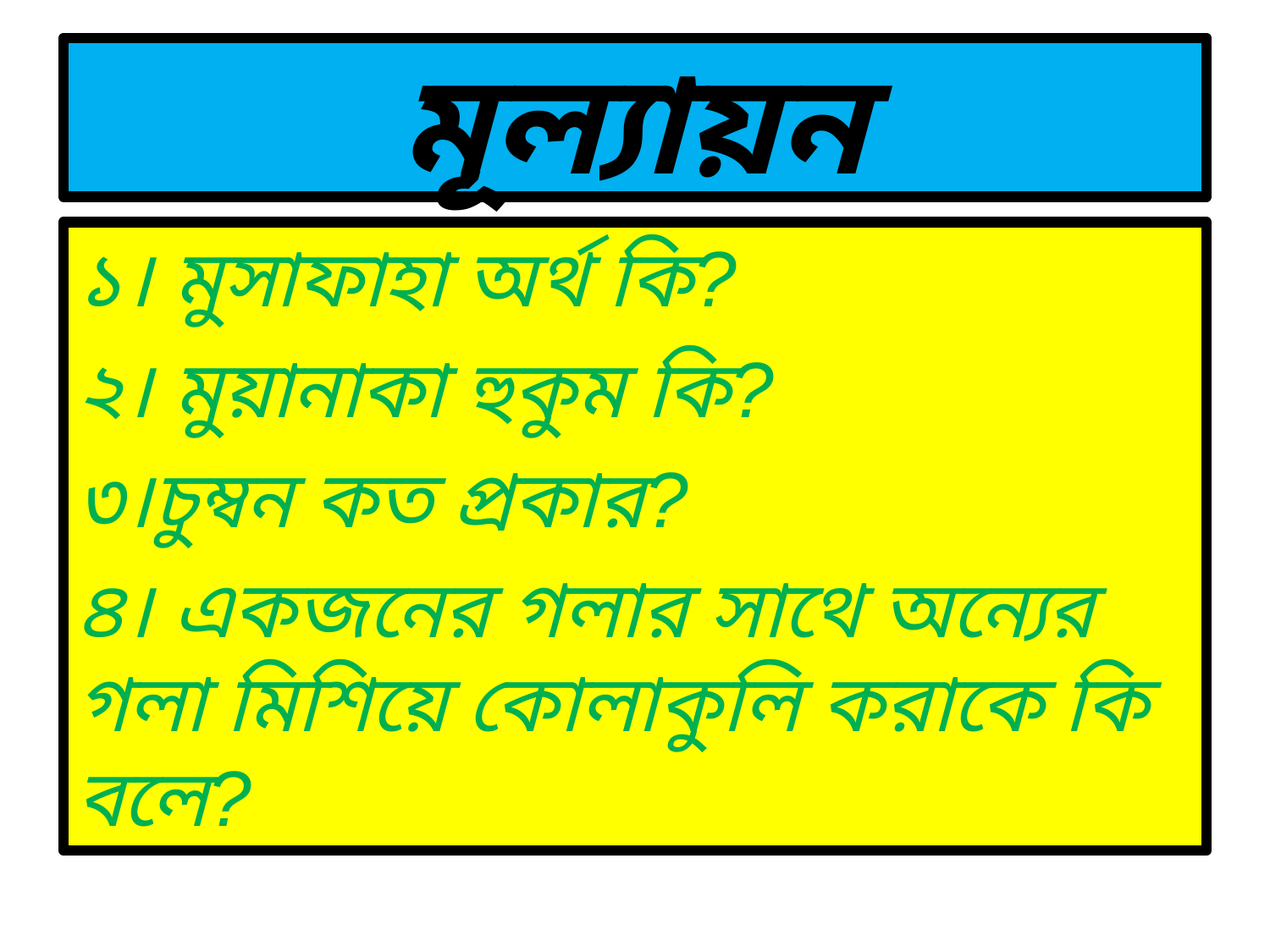

# মূল্যায়ন
১। মুসাফাহা অর্থ কি?
২। মুয়ানাকা হুকুম কি?
৩।চুম্বন কত প্রকার?
৪। একজনের গলার সাথে অন্যের গলা মিশিয়ে কোলাকুলি করাকে কি বলে?